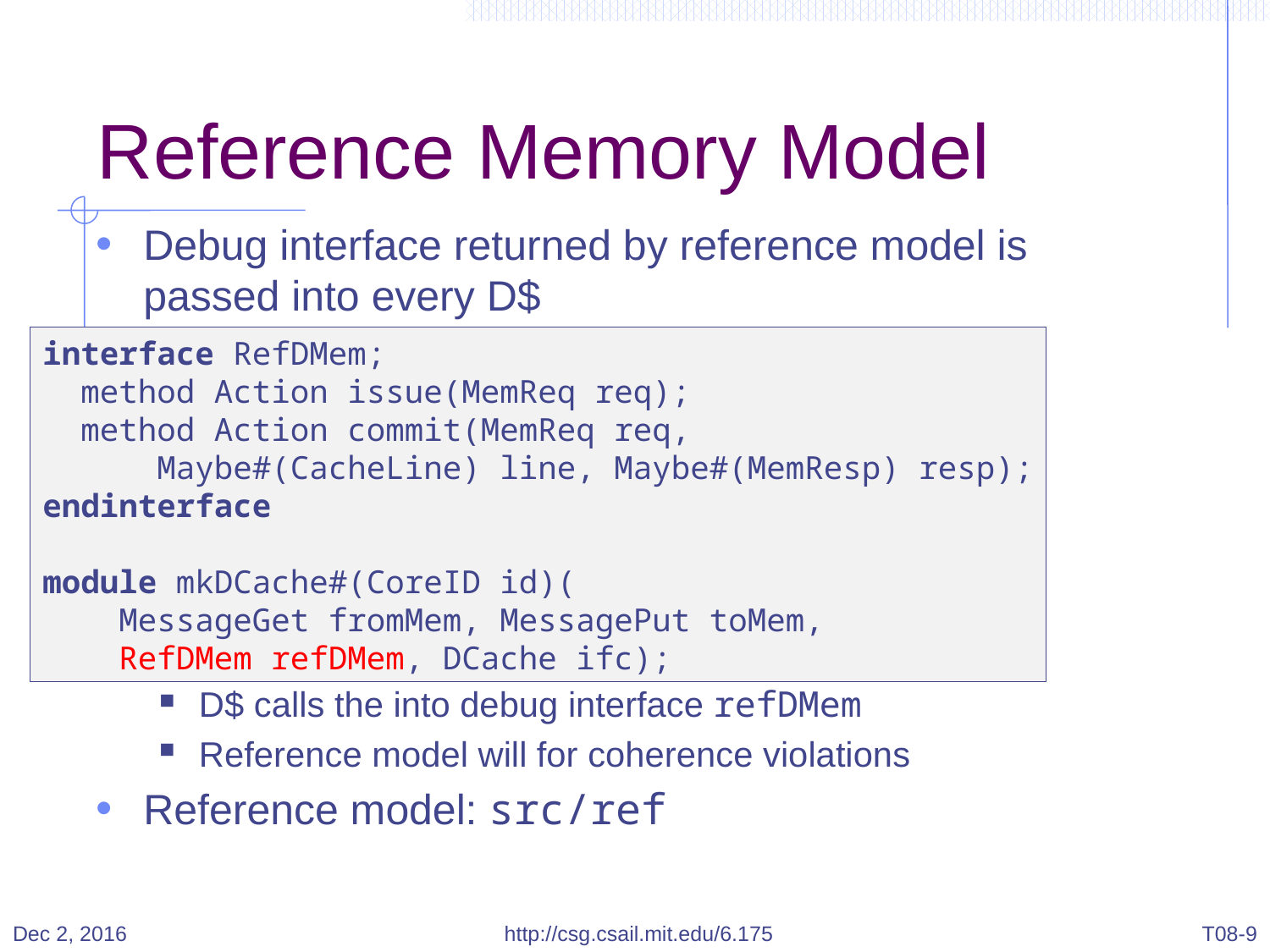

# Reference Memory Model
Debug interface returned by reference model is passed into every D$

D$ calls the into debug interface refDMem
Reference model will for coherence violations
Reference model: src/ref
interface RefDMem;
  method Action issue(MemReq req);
  method Action commit(MemReq req,
      Maybe#(CacheLine) line, Maybe#(MemResp) resp);
endinterface

module mkDCache#(CoreID id)(
    MessageGet fromMem, MessagePut toMem,
    RefDMem refDMem, DCache ifc);
Dec 2, 2016
http://csg.csail.mit.edu/6.175
T08-9